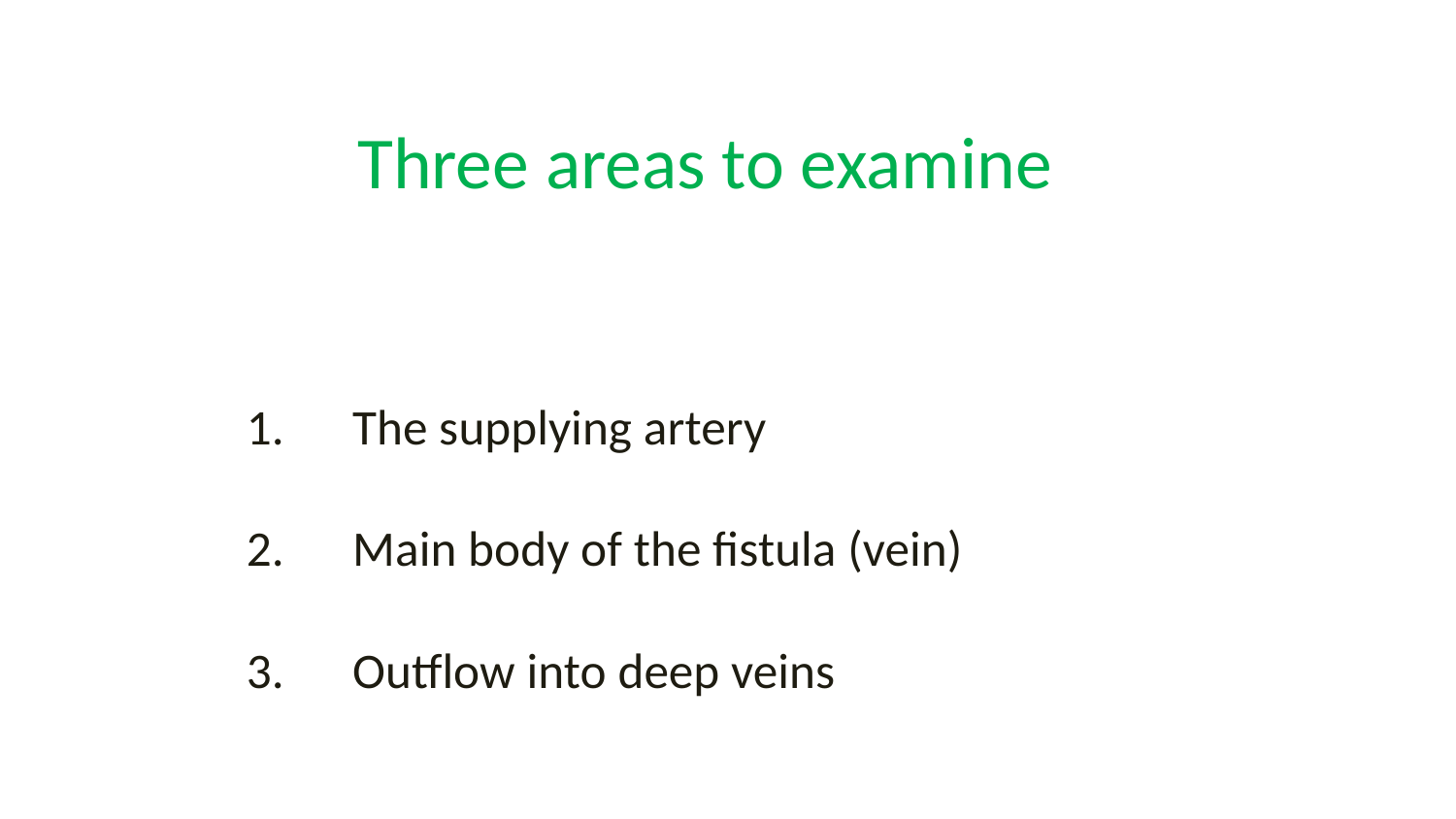

# Three areas to examine

The supplying artery

Main body of the fistula (vein)

Outflow into deep veins